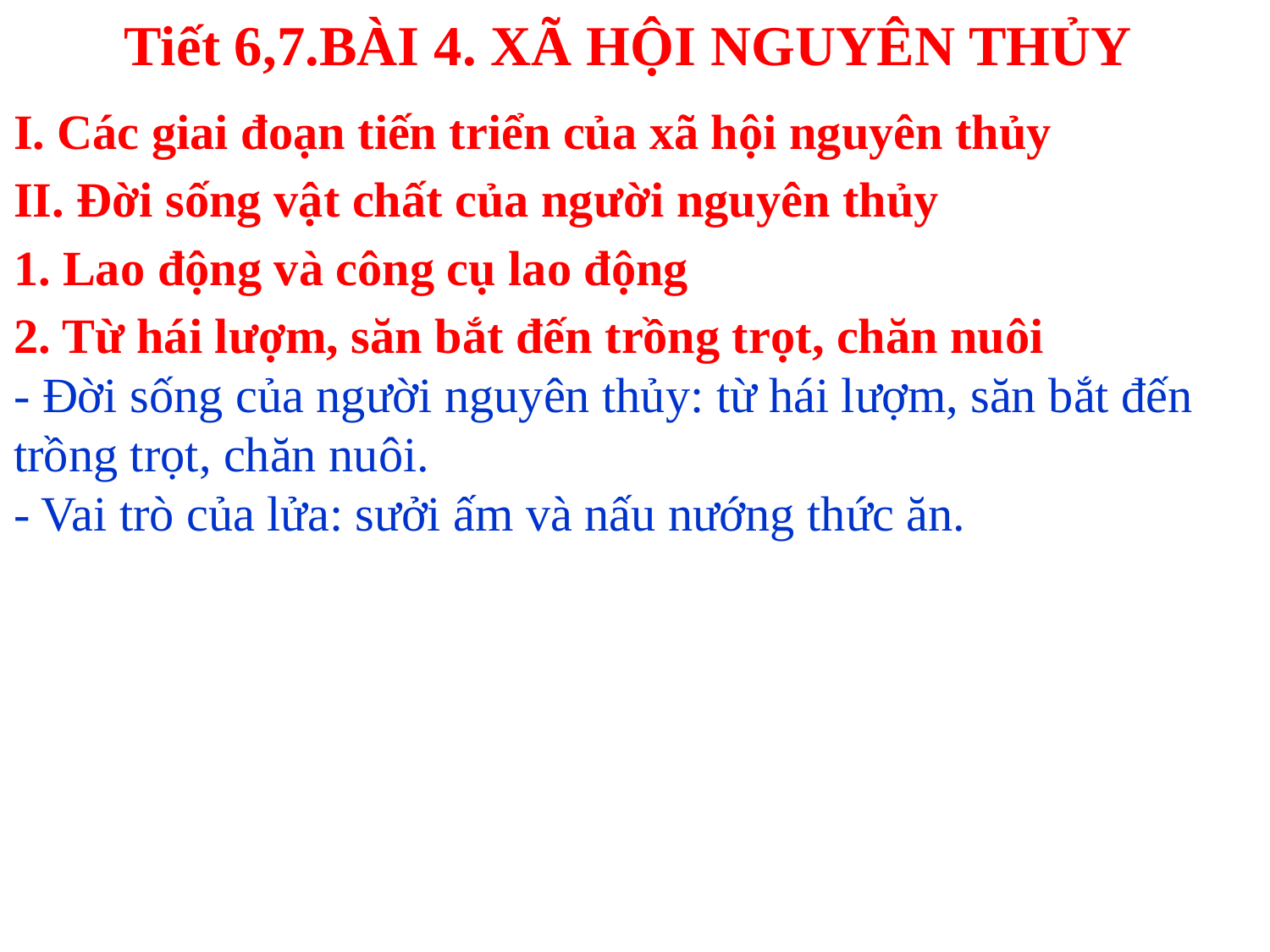

# Tiết 6,7.BÀI 4. XÃ HỘI NGUYÊN THỦY
I. Các giai đoạn tiến triển của xã hội nguyên thủy
II. Đời sống vật chất của người nguyên thủy
1. Lao động và công cụ lao động
2. Từ hái lượm, săn bắt đến trồng trọt, chăn nuôi
- Đời sống của người nguyên thủy: từ hái lượm, săn bắt đến trồng trọt, chăn nuôi.
- Vai trò của lửa: sưởi ấm và nấu nướng thức ăn.